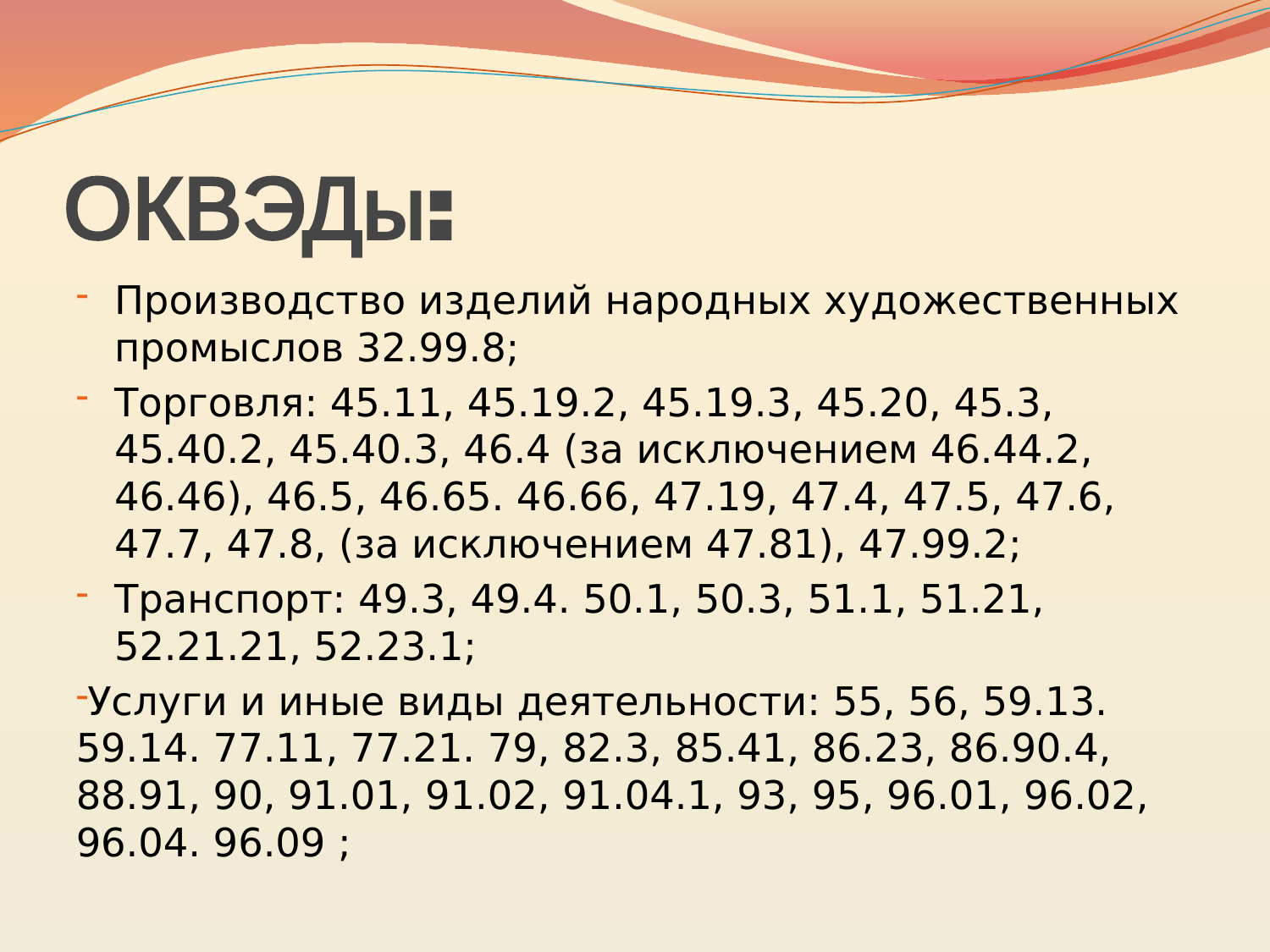

# ОКВЭДы:
Производство изделий народных художественных промыслов 32.99.8;
Торговля: 45.11, 45.19.2, 45.19.3, 45.20, 45.3, 45.40.2, 45.40.3, 46.4 (за исключением 46.44.2, 46.46), 46.5, 46.65. 46.66, 47.19, 47.4, 47.5, 47.6, 47.7, 47.8, (за исключением 47.81), 47.99.2;
Транспорт: 49.3, 49.4. 50.1, 50.3, 51.1, 51.21, 52.21.21, 52.23.1;
Услуги и иные виды деятельности: 55, 56, 59.13. 59.14. 77.11, 77.21. 79, 82.3, 85.41, 86.23, 86.90.4, 88.91, 90, 91.01, 91.02, 91.04.1, 93, 95, 96.01, 96.02, 96.04. 96.09 ;